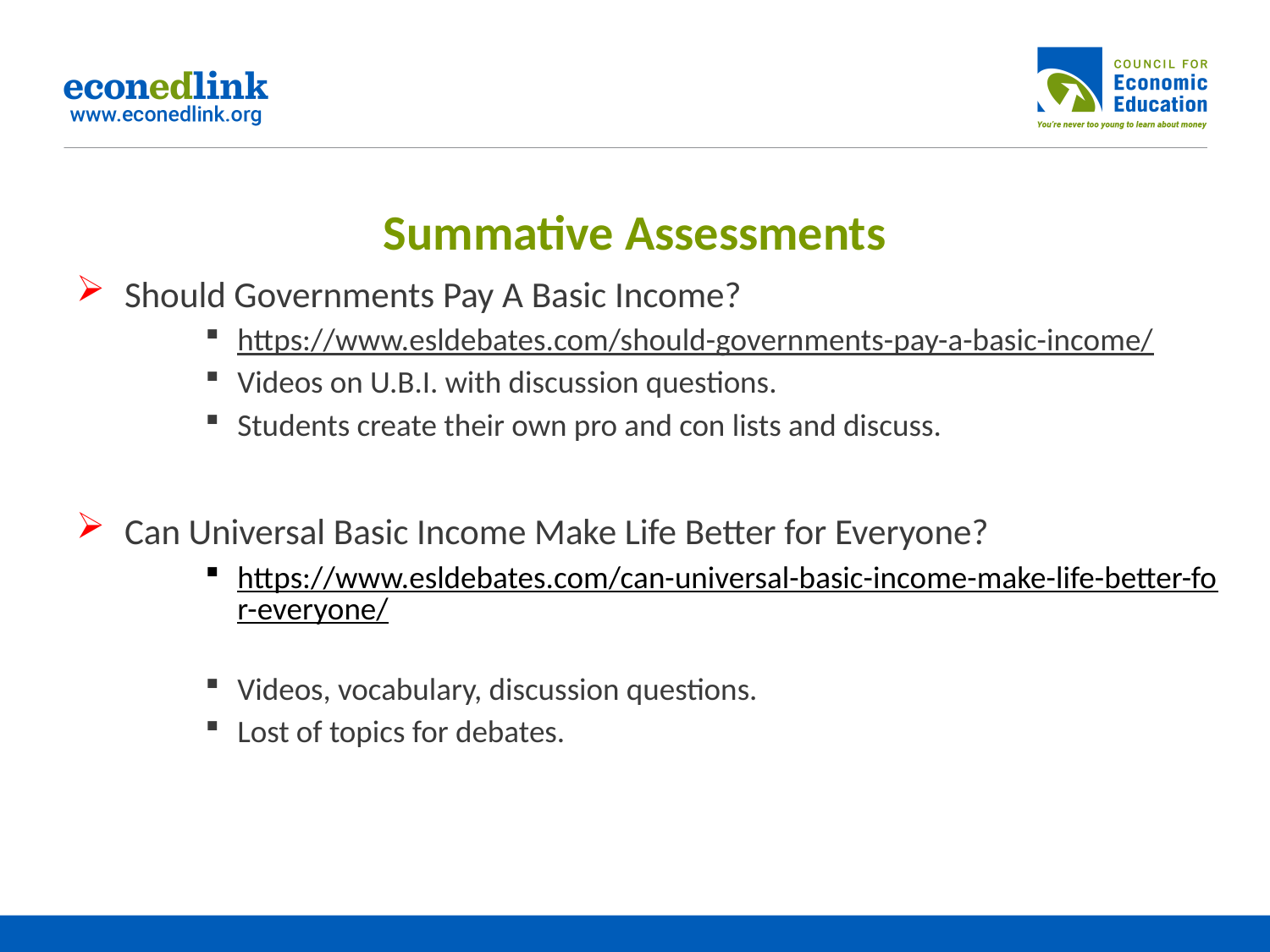

# Summative Assessments
Should Governments Pay A Basic Income?
https://www.esldebates.com/should-governments-pay-a-basic-income/
Videos on U.B.I. with discussion questions.
Students create their own pro and con lists and discuss.

Can Universal Basic Income Make Life Better for Everyone?
https://www.esldebates.com/can-universal-basic-income-make-life-better-for-everyone/
Videos, vocabulary, discussion questions.
Lost of topics for debates.